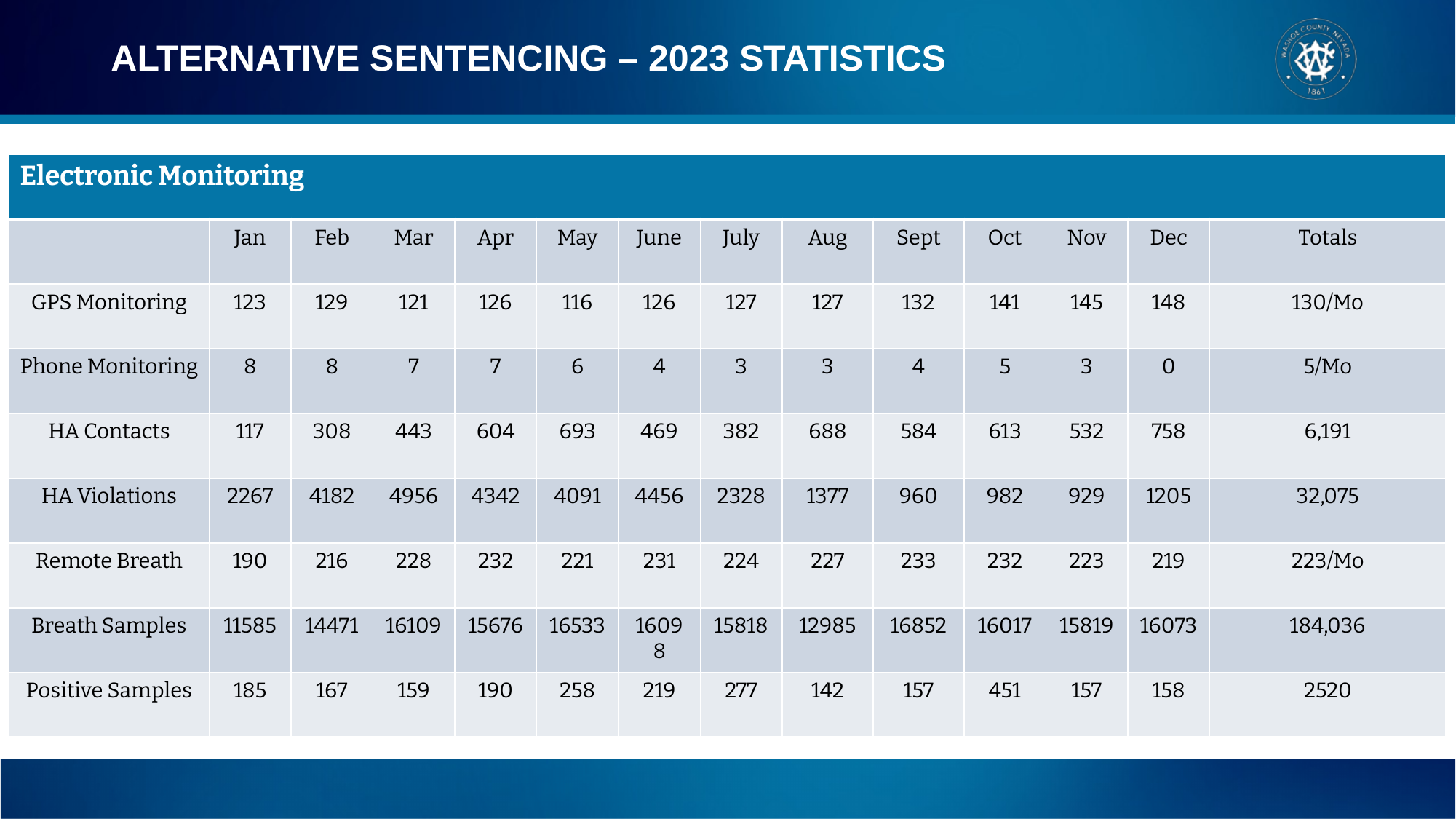

# ALTERNATIVE SENTENCING – 2023 STATISTICS
| Electronic Monitoring |  |  |  |  |  |  |  |  |  |  |  |  |  |
| --- | --- | --- | --- | --- | --- | --- | --- | --- | --- | --- | --- | --- | --- |
|  | Jan | Feb | Mar | Apr | May | June | July | Aug | Sept | Oct | Nov | Dec | Totals |
| GPS Monitoring | 123 | 129 | 121 | 126 | 116 | 126 | 127 | 127 | 132 | 141 | 145 | 148 | 130/Mo |
| Phone Monitoring | 8 | 8 | 7 | 7 | 6 | 4 | 3 | 3 | 4 | 5 | 3 | 0 | 5/Mo |
| HA Contacts | 117 | 308 | 443 | 604 | 693 | 469 | 382 | 688 | 584 | 613 | 532 | 758 | 6,191 |
| HA Violations | 2267 | 4182 | 4956 | 4342 | 4091 | 4456 | 2328 | 1377 | 960 | 982 | 929 | 1205 | 32,075 |
| Remote Breath | 190 | 216 | 228 | 232 | 221 | 231 | 224 | 227 | 233 | 232 | 223 | 219 | 223/Mo |
| Breath Samples | 11585 | 14471 | 16109 | 15676 | 16533 | 16098 | 15818 | 12985 | 16852 | 16017 | 15819 | 16073 | 184,036 |
| Positive Samples | 185 | 167 | 159 | 190 | 258 | 219 | 277 | 142 | 157 | 451 | 157 | 158 | 2520 |